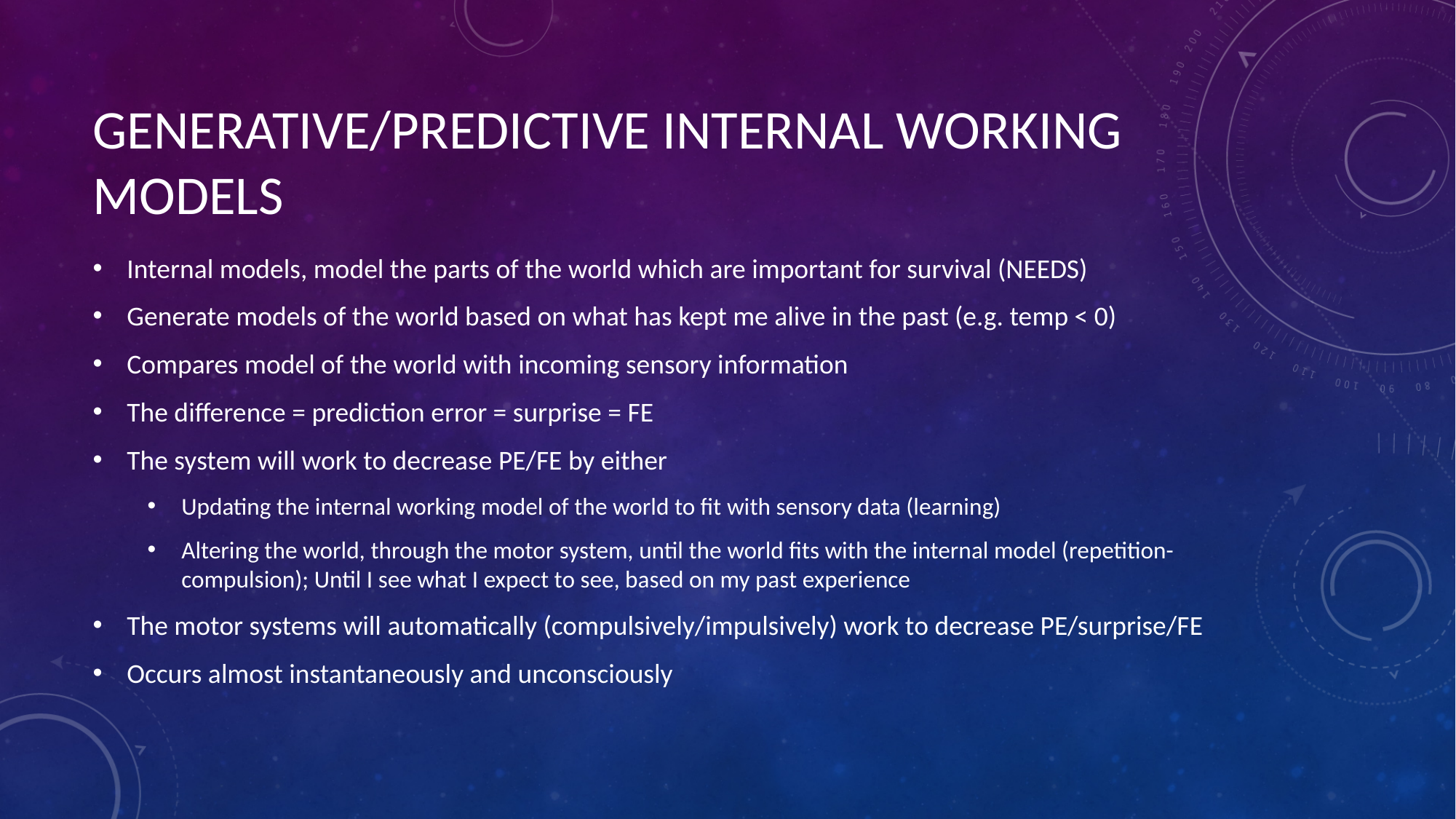

# Generative/predictive Internal working models
Internal models, model the parts of the world which are important for survival (NEEDS)
Generate models of the world based on what has kept me alive in the past (e.g. temp < 0)
Compares model of the world with incoming sensory information
The difference = prediction error = surprise = FE
The system will work to decrease PE/FE by either
Updating the internal working model of the world to fit with sensory data (learning)
Altering the world, through the motor system, until the world fits with the internal model (repetition-compulsion); Until I see what I expect to see, based on my past experience
The motor systems will automatically (compulsively/impulsively) work to decrease PE/surprise/FE
Occurs almost instantaneously and unconsciously